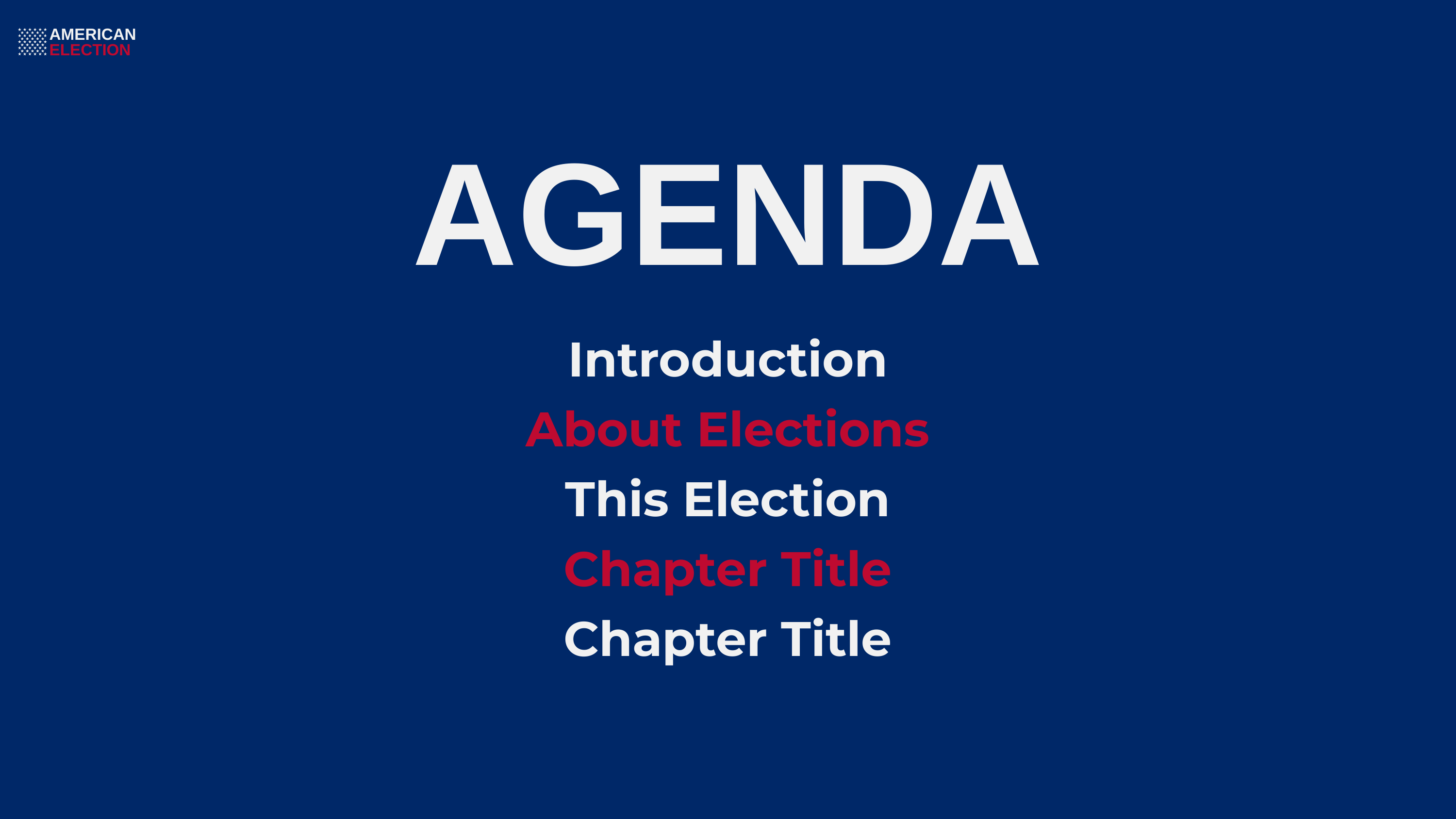

AMERICAN
ELECTION

AGENDA
Introduction
About Elections
This Election
Chapter Title
Chapter Title